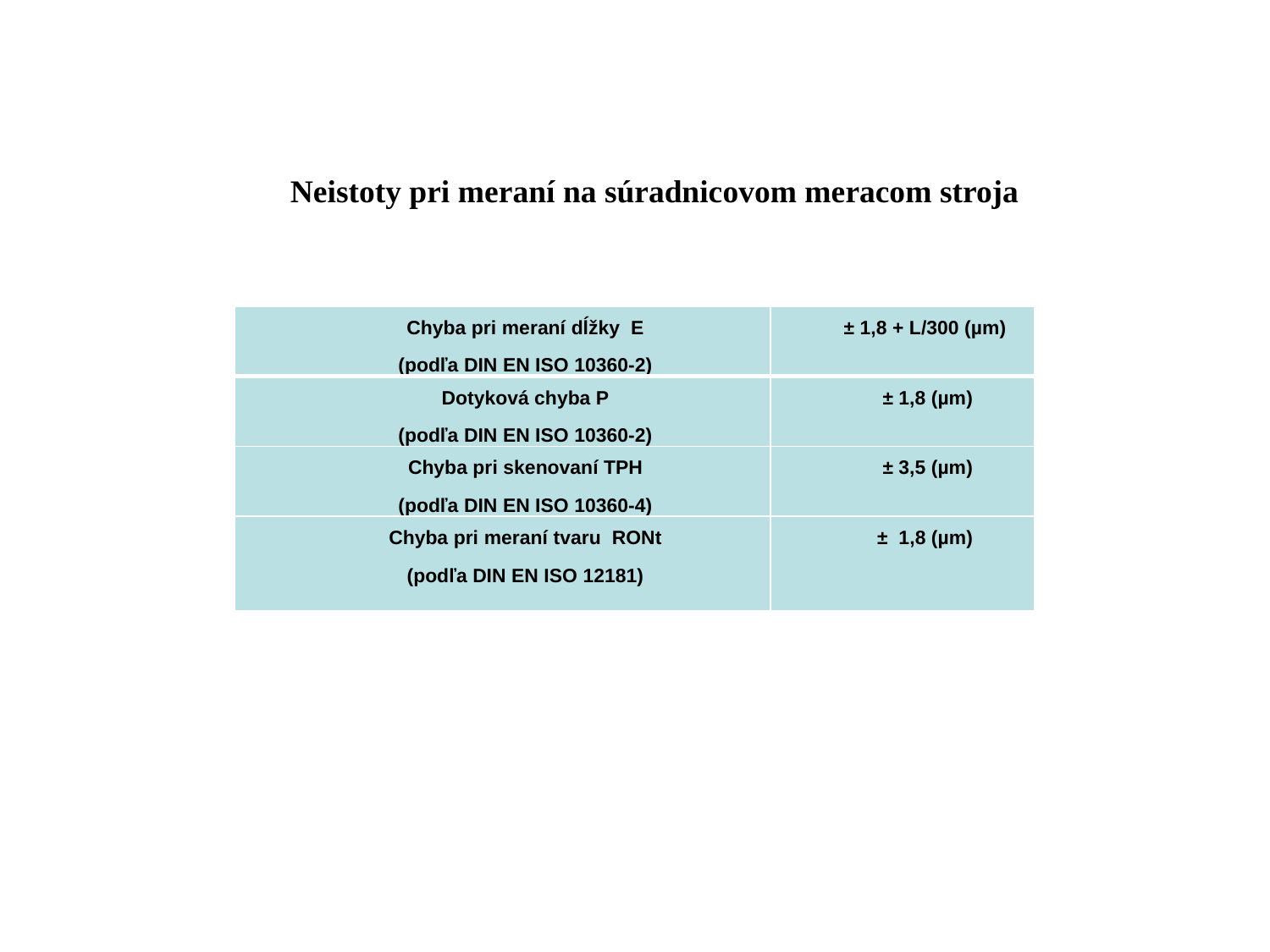

Neistoty pri meraní na súradnicovom meracom stroja
| Chyba pri meraní dĺžky E (podľa DIN EN ISO 10360-2) | ± 1,8 + L/300 (µm) |
| --- | --- |
| Dotyková chyba P (podľa DIN EN ISO 10360-2) | ± 1,8 (µm) |
| Chyba pri skenovaní TPH (podľa DIN EN ISO 10360-4) | ± 3,5 (µm) |
| Chyba pri meraní tvaru RONt (podľa DIN EN ISO 12181) | ± 1,8 (µm) |